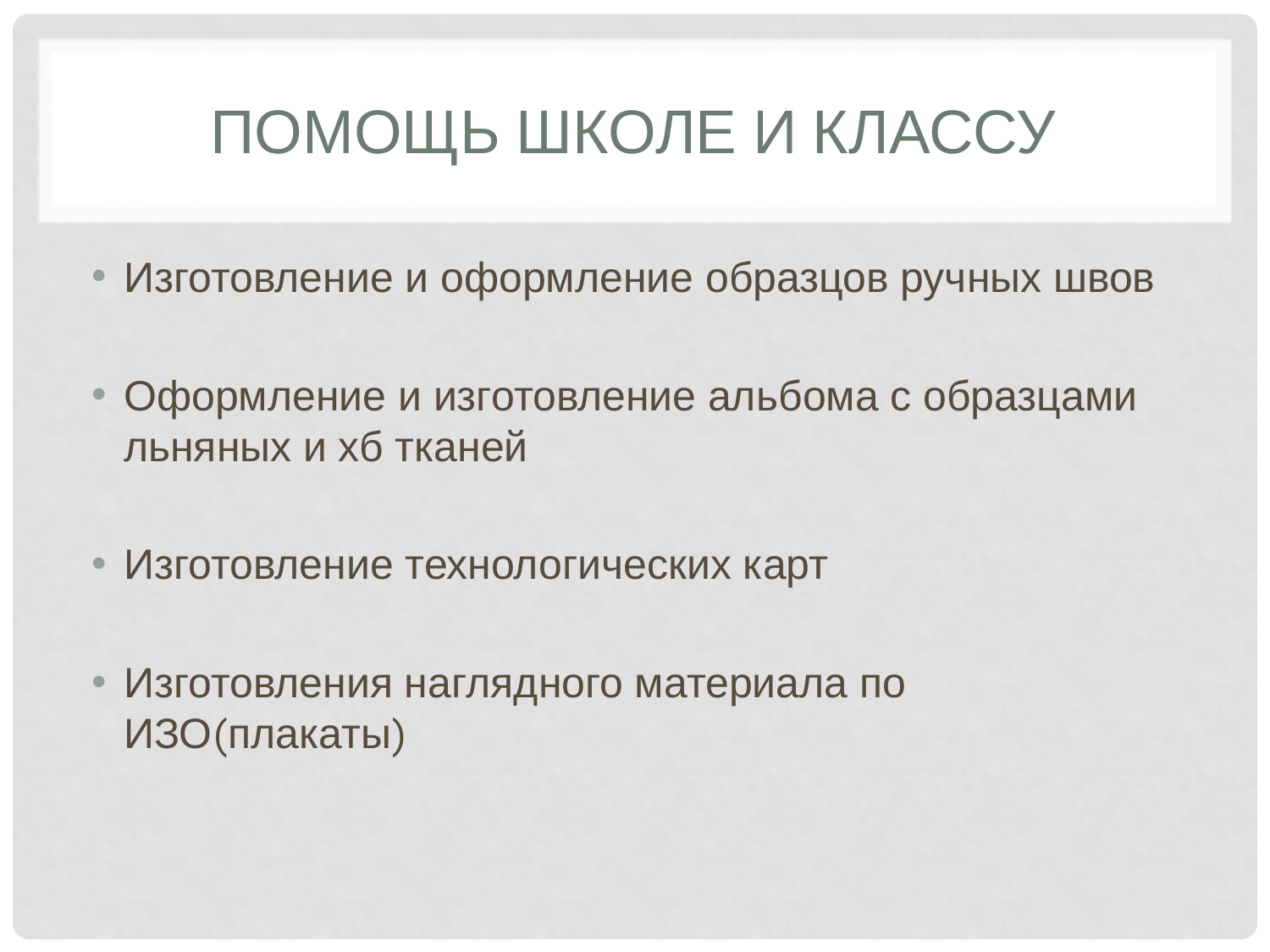

# Помощь школе и классу
Изготовление и оформление образцов ручных швов

Оформление и изготовление альбома с образцами льняных и хб тканей

Изготовление технологических карт

Изготовления наглядного материала по ИЗО(плакаты)